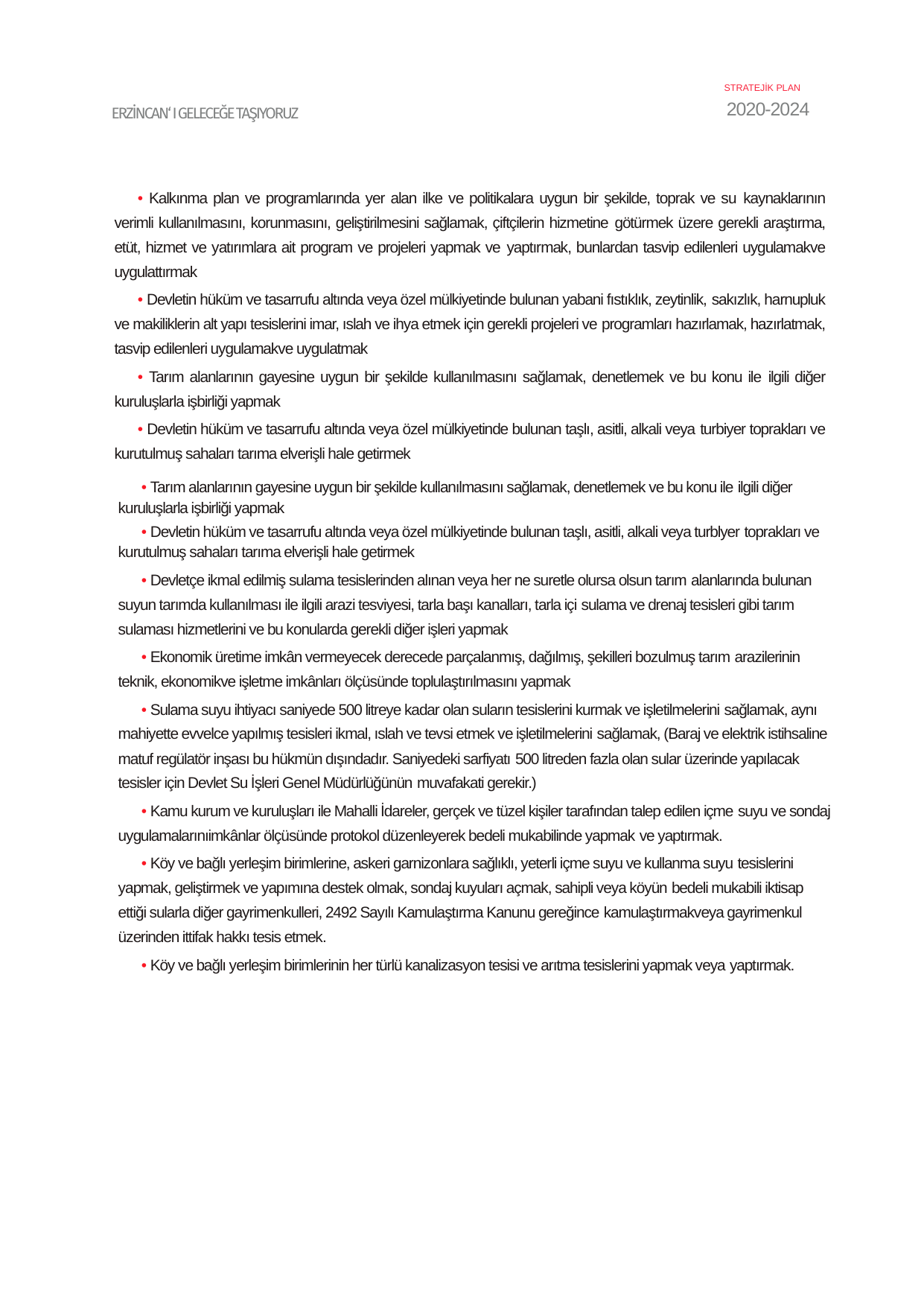

STRATEJİK PLAN
2020-2024
ERZİNCAN‘ I GELECEĞE TAŞIYORUZ

• Kalkınma plan ve programlarında yer alan ilke ve politikalara uygun bir şekilde, toprak ve su kaynaklarının verimli kullanılmasını, korunmasını, geliştirilmesini sağlamak, çiftçilerin hizmetine götürmek üzere gerekli araştırma, etüt, hizmet ve yatırımlara ait program ve projeleri yapmak ve yaptırmak, bunlardan tasvip edilenleri uygulamakve uygulattırmak
• Devletin hüküm ve tasarrufu altında veya özel mülkiyetinde bulunan yabani fıstıklık, zeytinlik, sakızlık, harnupluk ve makiliklerin alt yapı tesislerini imar, ıslah ve ihya etmek için gerekli projeleri ve programları hazırlamak, hazırlatmak, tasvip edilenleri uygulamakve uygulatmak
• Tarım alanlarının gayesine uygun bir şekilde kullanılmasını sağlamak, denetlemek ve bu konu ile ilgili diğer kuruluşlarla işbirliği yapmak
• Devletin hüküm ve tasarrufu altında veya özel mülkiyetinde bulunan taşlı, asitli, alkali veya turbiyer toprakları ve kurutulmuş sahaları tarıma elverişli hale getirmek

• Tarım alanlarının gayesine uygun bir şekilde kullanılmasını sağlamak, denetlemek ve bu konu ile ilgili diğer kuruluşlarla işbirliği yapmak
• Devletin hüküm ve tasarrufu altında veya özel mülkiyetinde bulunan taşlı, asitli, alkali veya turblyer toprakları ve kurutulmuş sahaları tarıma elverişli hale getirmek
• Devletçe ikmal edilmiş sulama tesislerinden alınan veya her ne suretle olursa olsun tarım alanlarında bulunan suyun tarımda kullanılması ile ilgili arazi tesviyesi, tarla başı kanalları, tarla içi sulama ve drenaj tesisleri gibi tarım sulaması hizmetlerini ve bu konularda gerekli diğer işleri yapmak
• Ekonomik üretime imkân vermeyecek derecede parçalanmış, dağılmış, şekilleri bozulmuş tarım arazilerinin teknik, ekonomikve işletme imkânları ölçüsünde toplulaştırılmasını yapmak
• Sulama suyu ihtiyacı saniyede 500 litreye kadar olan suların tesislerini kurmak ve işletilmelerini sağlamak, aynı mahiyette evvelce yapılmış tesisleri ikmal, ıslah ve tevsi etmek ve işletilmelerini sağlamak, (Baraj ve elektrik istihsaline matuf regülatör inşası bu hükmün dışındadır. Saniyedeki sarfiyatı 500 litreden fazla olan sular üzerinde yapılacak tesisler için Devlet Su İşleri Genel Müdürlüğünün muvafakati gerekir.)
• Kamu kurum ve kuruluşları ile Mahalli İdareler, gerçek ve tüzel kişiler tarafından talep edilen içme suyu ve sondaj uygulamalarınıimkânlar ölçüsünde protokol düzenleyerek bedeli mukabilinde yapmak ve yaptırmak.
• Köy ve bağlı yerleşim birimlerine, askeri garnizonlara sağlıklı, yeterli içme suyu ve kullanma suyu tesislerini yapmak, geliştirmek ve yapımına destek olmak, sondaj kuyuları açmak, sahipli veya köyün bedeli mukabili iktisap ettiği sularla diğer gayrimenkulleri, 2492 Sayılı Kamulaştırma Kanunu gereğince kamulaştırmakveya gayrimenkul üzerinden ittifak hakkı tesis etmek.
• Köy ve bağlı yerleşim birimlerinin her türlü kanalizasyon tesisi ve arıtma tesislerini yapmak veya yaptırmak.